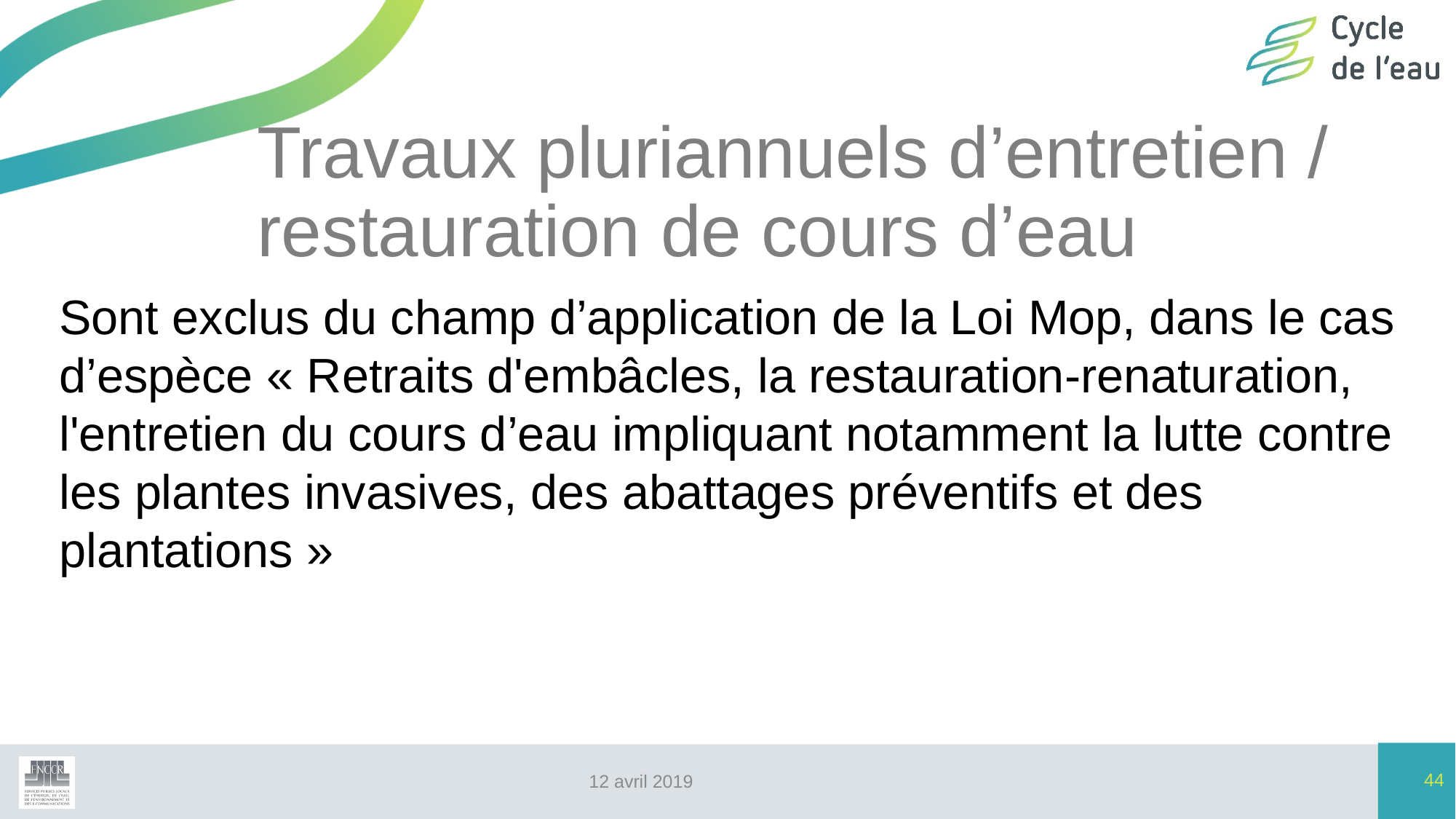

# Travaux pluriannuels d’entretien / restauration de cours d’eau
Sont exclus du champ d’application de la Loi Mop, dans le cas d’espèce « Retraits d'embâcles, la restauration-renaturation, l'entretien du cours d’eau impliquant notamment la lutte contre les plantes invasives, des abattages préventifs et des plantations »
44
12 avril 2019